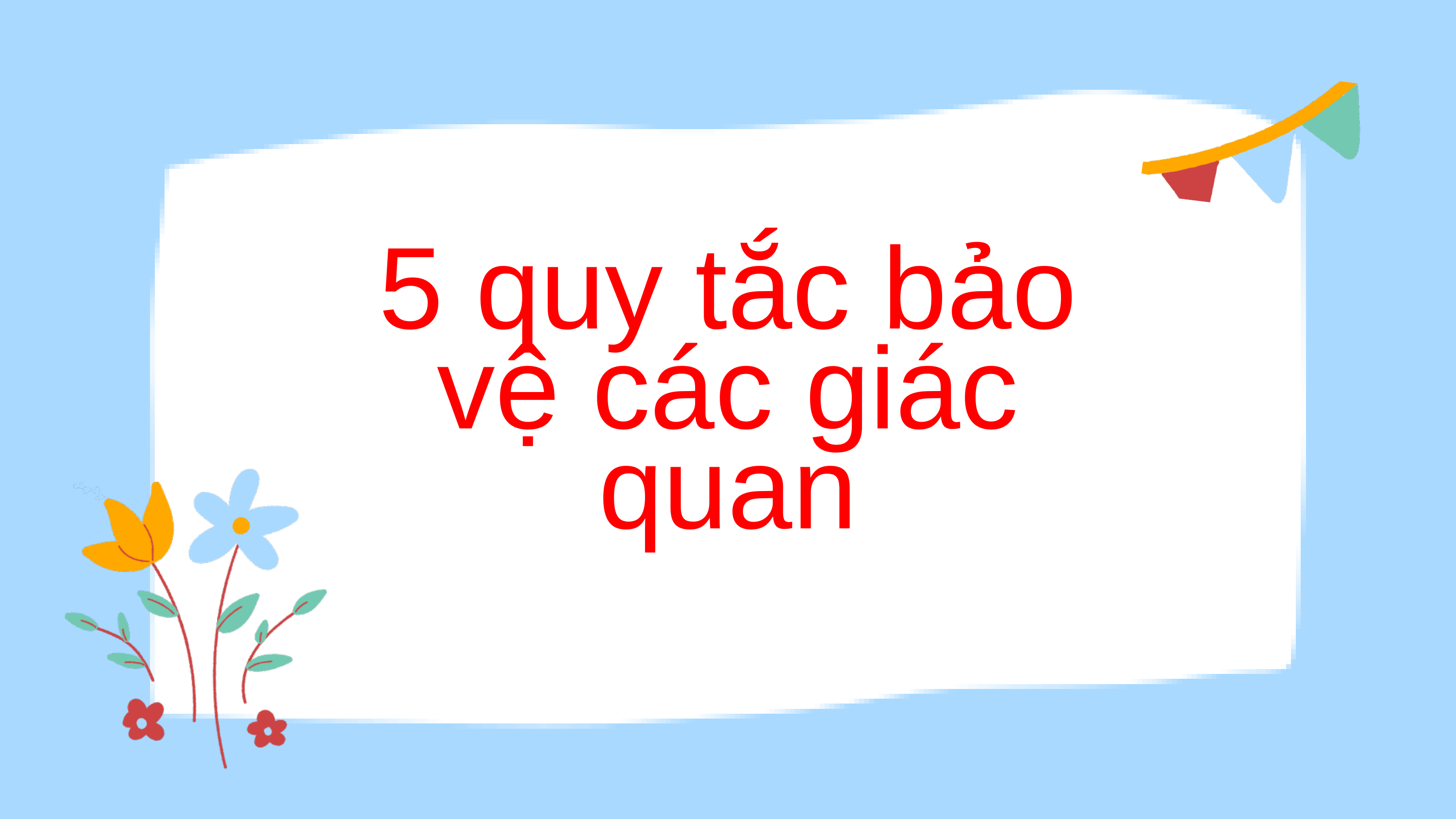

5 quy tắc bảo vệ các giác quan